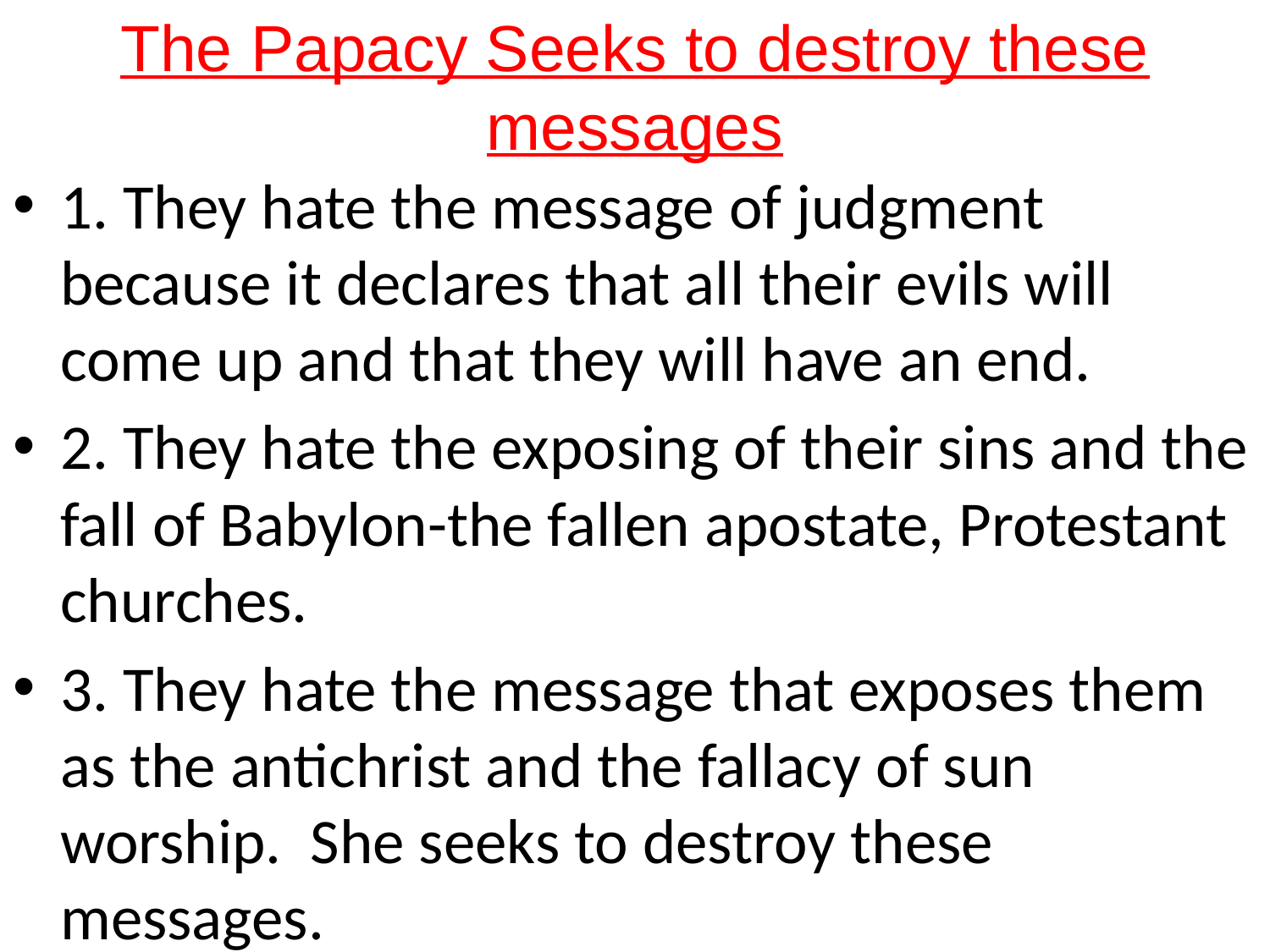

# The Papacy Seeks to destroy these messages
1. They hate the message of judgment because it declares that all their evils will come up and that they will have an end.
2. They hate the exposing of their sins and the fall of Babylon-the fallen apostate, Protestant churches.
3. They hate the message that exposes them as the antichrist and the fallacy of sun worship.  She seeks to destroy these messages.